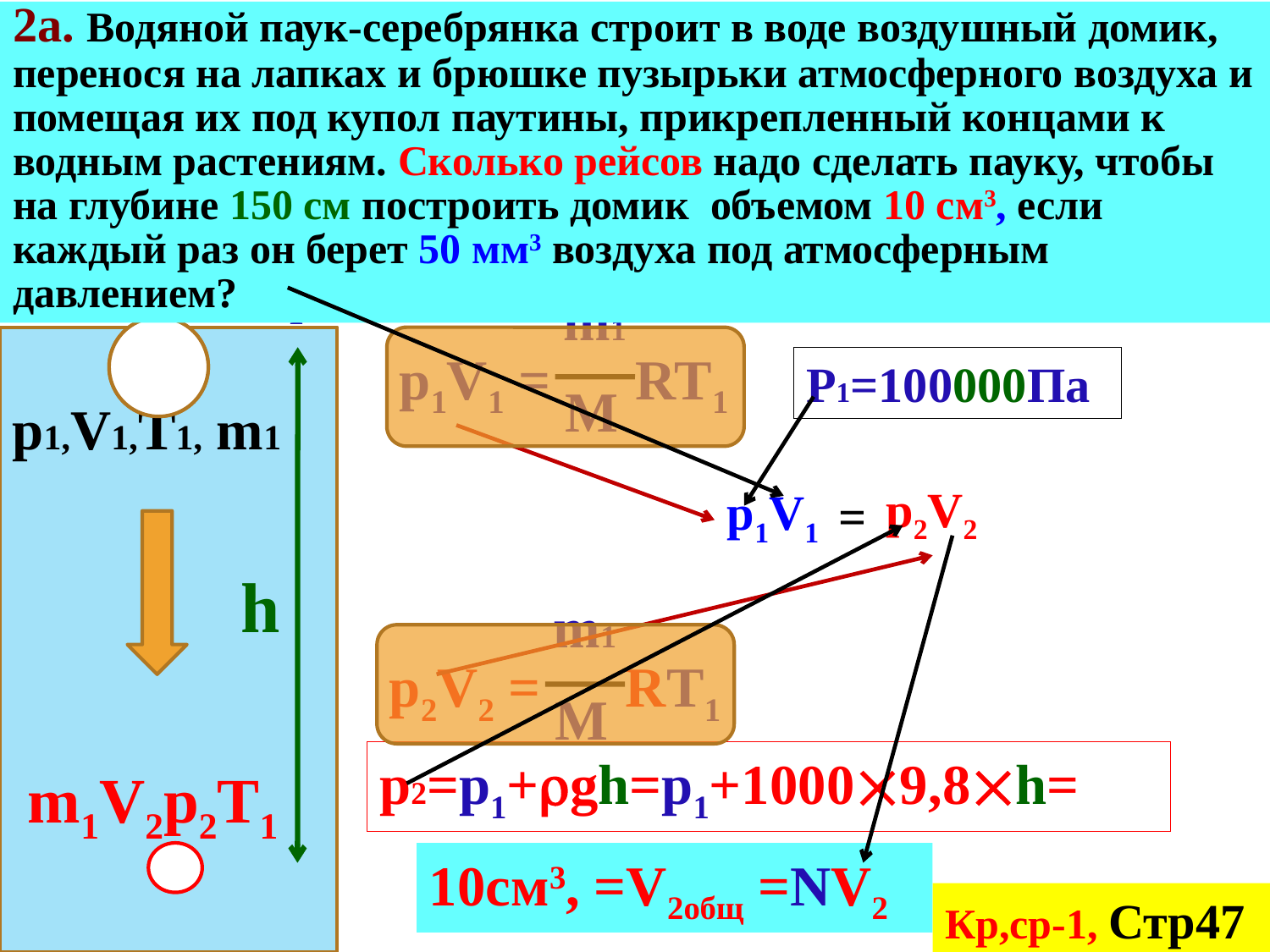

2а. Водяной паук-серебрянка строит в воде воздушный домик, перенося на лапках и брюшке пузырьки атмосферного воздуха и помещая их под купол паутины, прикрепленный концами к водным растениям. Сколько рейсов надо сделать пауку, чтобы на глубине 150 см построить домик  объемом 10 см3, если каждый раз он берет 50 мм3 воздуха под атмосферным давлением?

50мм3 =V1
 m1
 M

p1V1 =      RT1

P1=100000Па

p1,V1,T1, m1
p2V2
p1V1
 =
h

 m1
 M

p2V2 =      RT1

p2=p1+ρgh=p1+1000×9,8×h=
m1V2p2T1

10см3, =V2общ =NV2
Кр,ср-1, Стр47